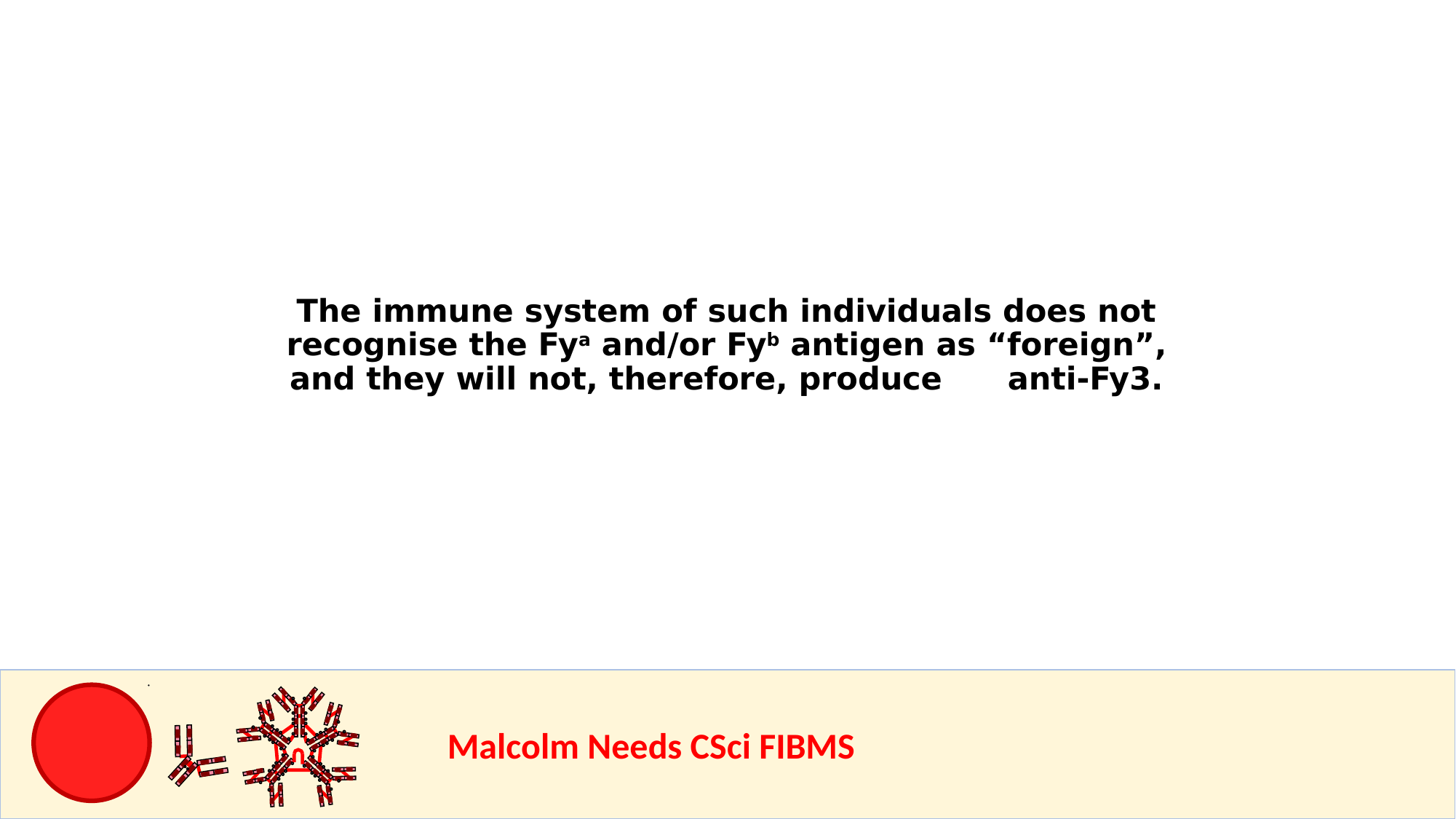

The immune system of such individuals does not recognise the Fya and/or Fyb antigen as “foreign”, and they will not, therefore, produce      anti-Fy3.
				Malcolm Needs CSci FIBMS